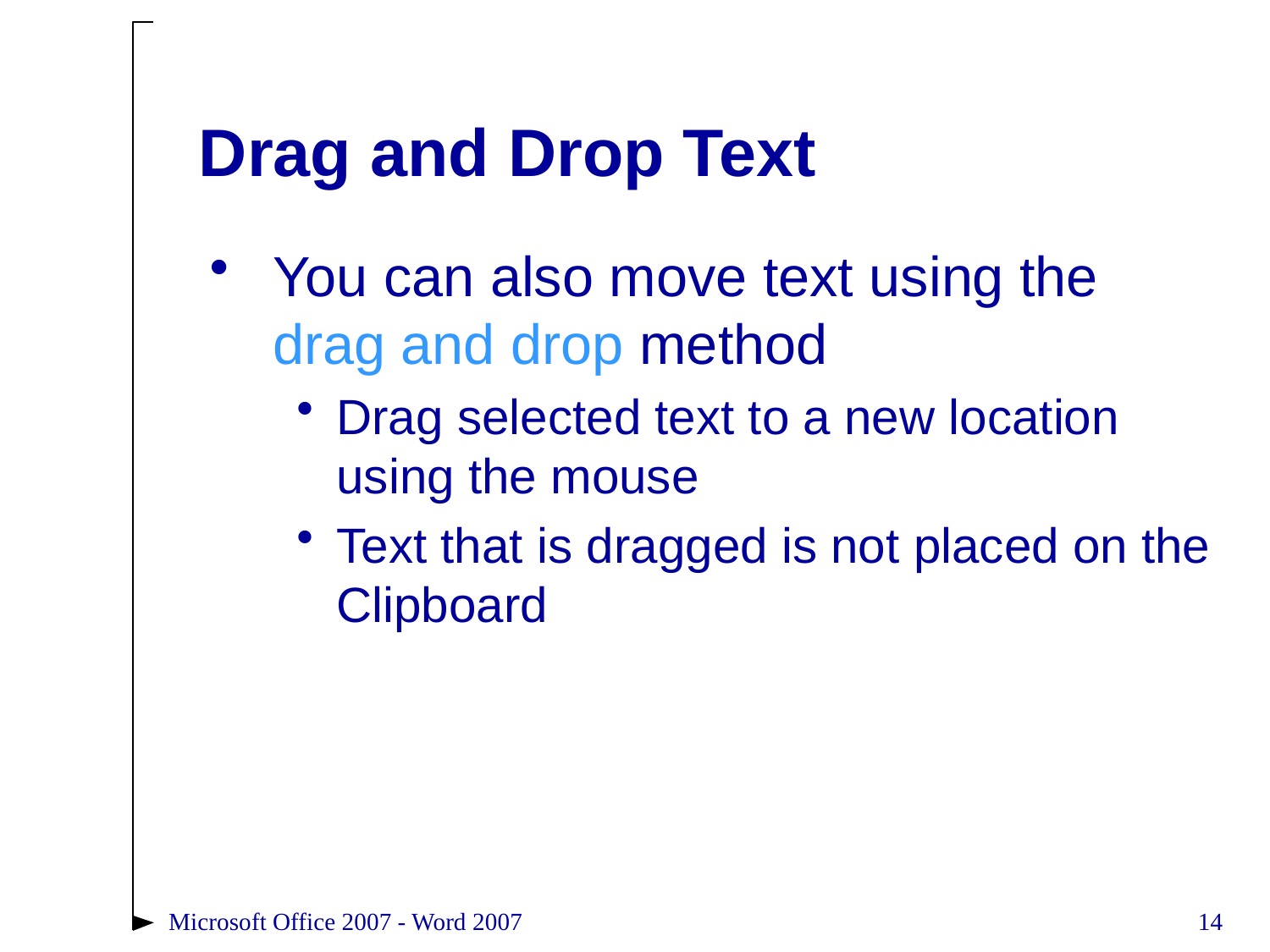

# Drag and Drop Text
You can also move text using the drag and drop method
Drag selected text to a new location using the mouse
Text that is dragged is not placed on the Clipboard

Microsoft Office 2007 - Word 2007
14